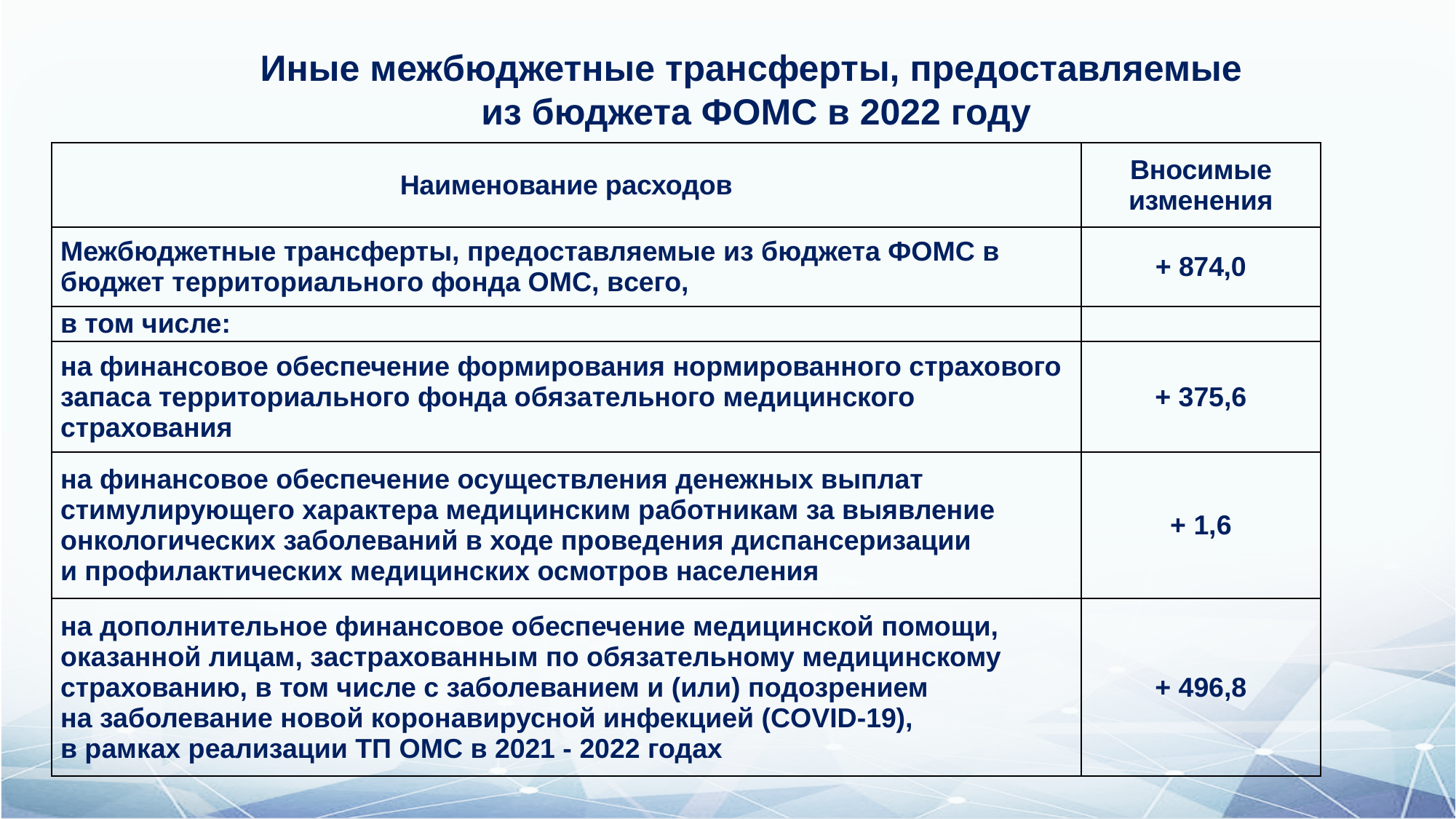

# Иные межбюджетные трансферты, предоставляемые из бюджета ФОМС в 2022 году
| Наименование расходов | Вносимые изменения |
| --- | --- |
| Межбюджетные трансферты, предоставляемые из бюджета ФОМС в бюджет территориального фонда ОМС, всего, | + 874,0 |
| в том числе: |  |
| на финансовое обеспечение формирования нормированного страхового запаса территориального фонда обязательного медицинского страхования | + 375,6 |
| на финансовое обеспечение осуществления денежных выплат стимулирующего характера медицинским работникам за выявление онкологических заболеваний в ходе проведения диспансеризации и профилактических медицинских осмотров населения | + 1,6 |
| на дополнительное финансовое обеспечение медицинской помощи, оказанной лицам, застрахованным по обязательному медицинскому страхованию, в том числе с заболеванием и (или) подозрением на заболевание новой коронавирусной инфекцией (COVID-19), в рамках реализации ТП ОМС в 2021 - 2022 годах | + 496,8 |